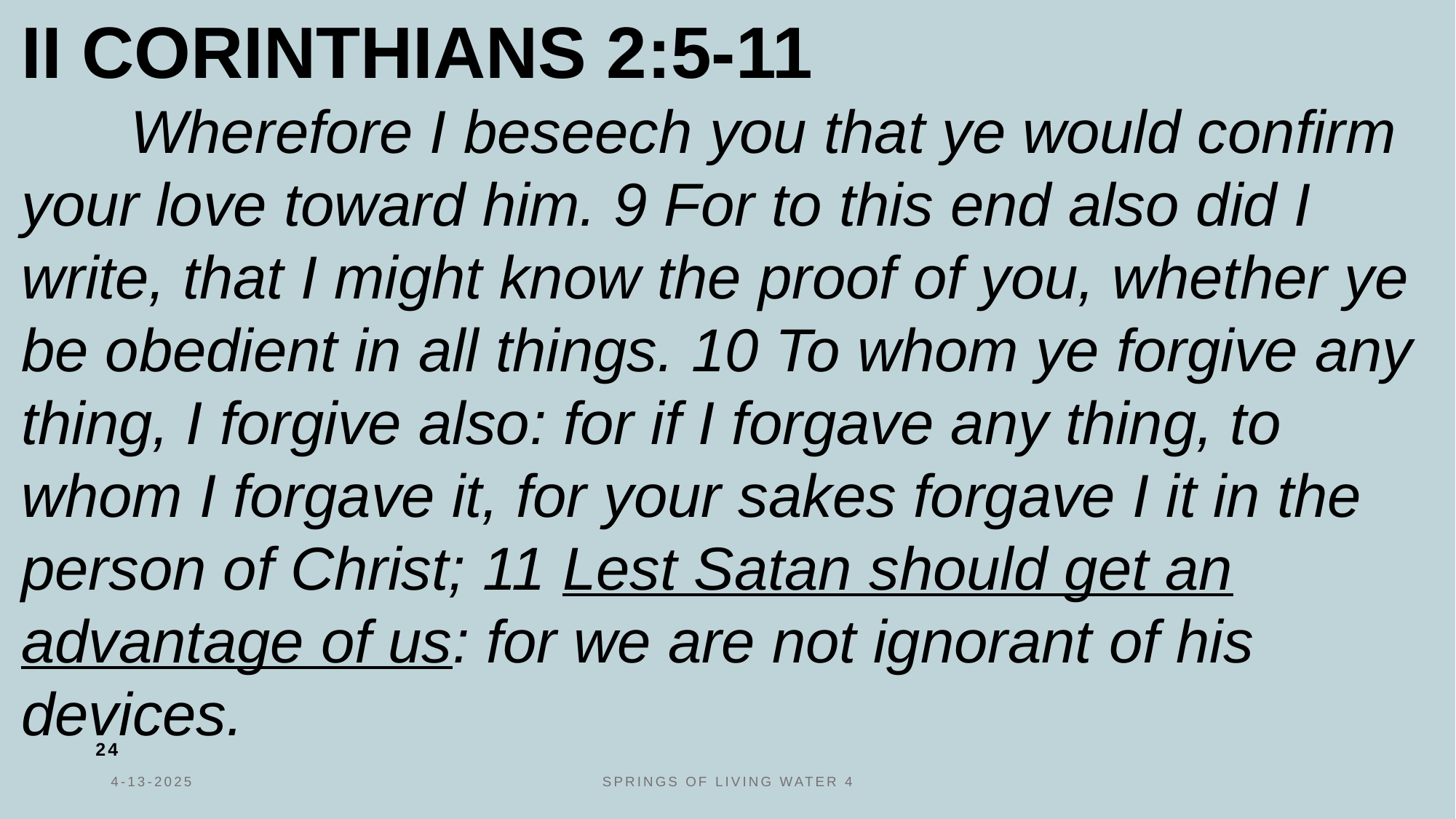

II CORINTHIANS 2:5-11
	Wherefore I beseech you that ye would confirm your love toward him. 9 For to this end also did I write, that I might know the proof of you, whether ye be obedient in all things. 10 To whom ye forgive any thing, I forgive also: for if I forgave any thing, to whom I forgave it, for your sakes forgave I it in the person of Christ; 11 Lest Satan should get an advantage of us: for we are not ignorant of his devices.
24
4-13-2025
Springs of Living Water 4